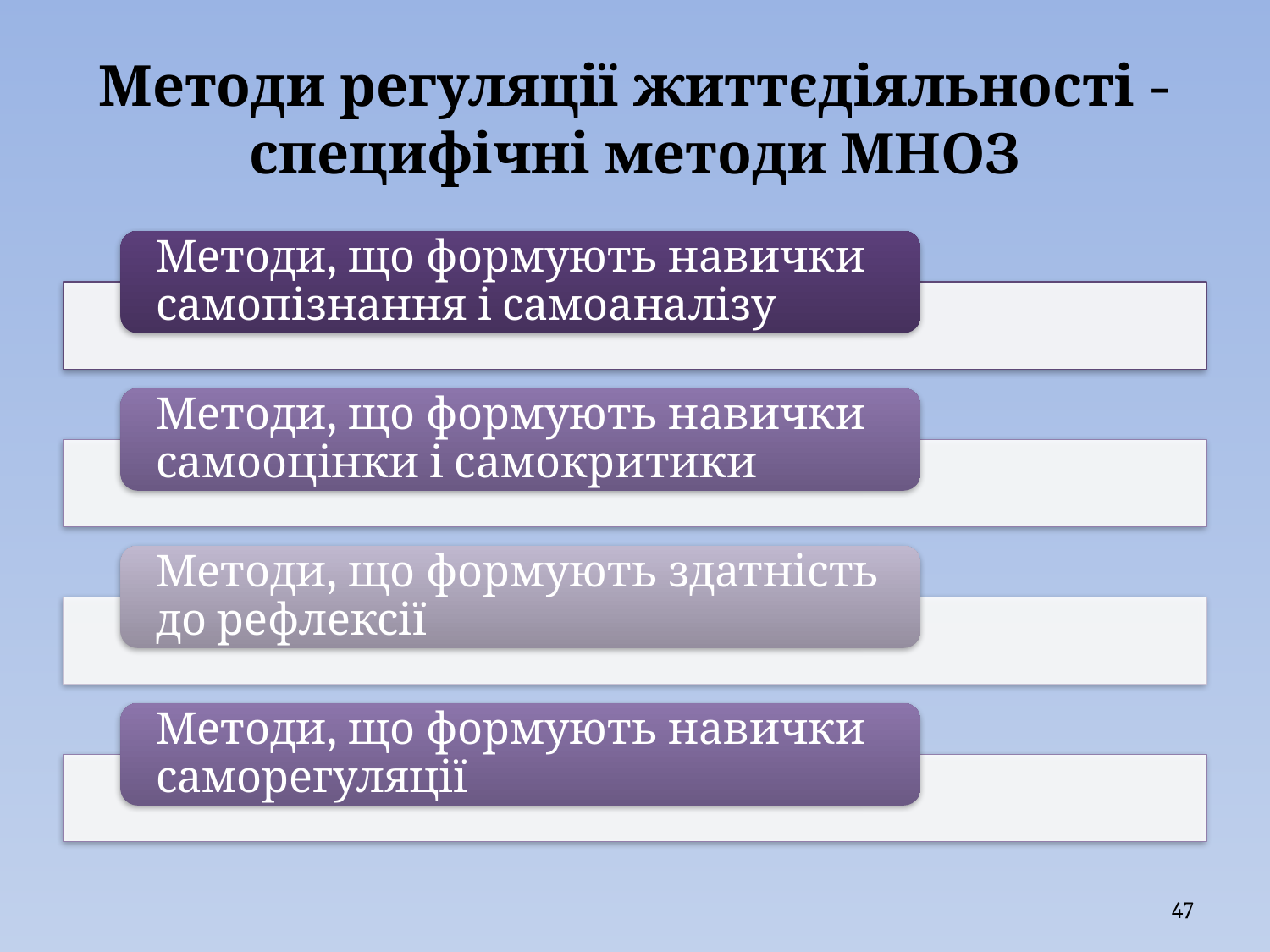

# Методи регуляції життєдіяльності - специфічні методи МНОЗ
Методи, що формують навички самопізнання і самоаналізу
Методи, що формують навички самооцінки і самокритики
Методи, що формують здатність до рефлексії
Методи, що формують навички саморегуляції
47